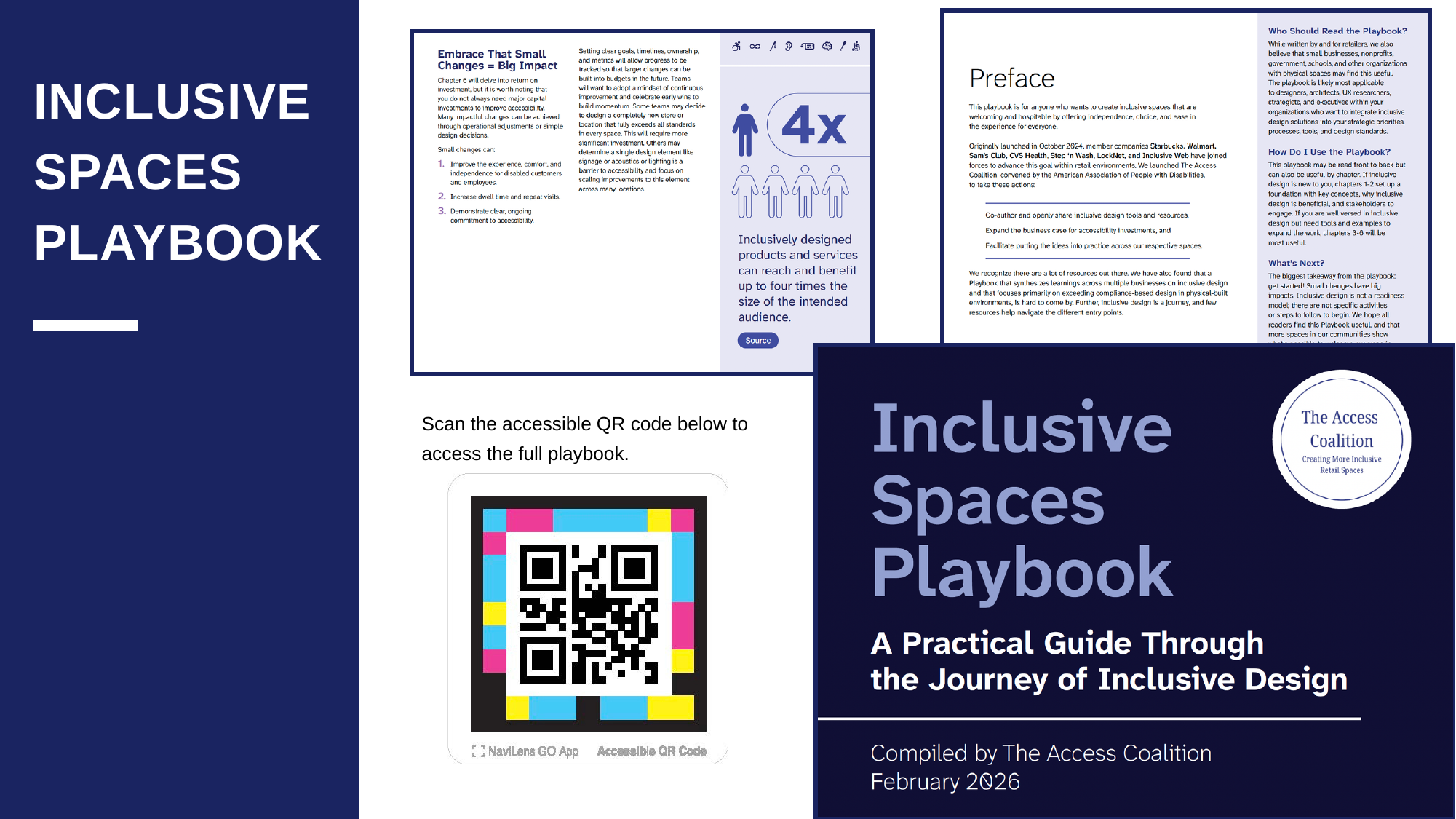

INCLUSIVE SPACES PLAYBOOK

Scan the accessible QR code below to access the full playbook.